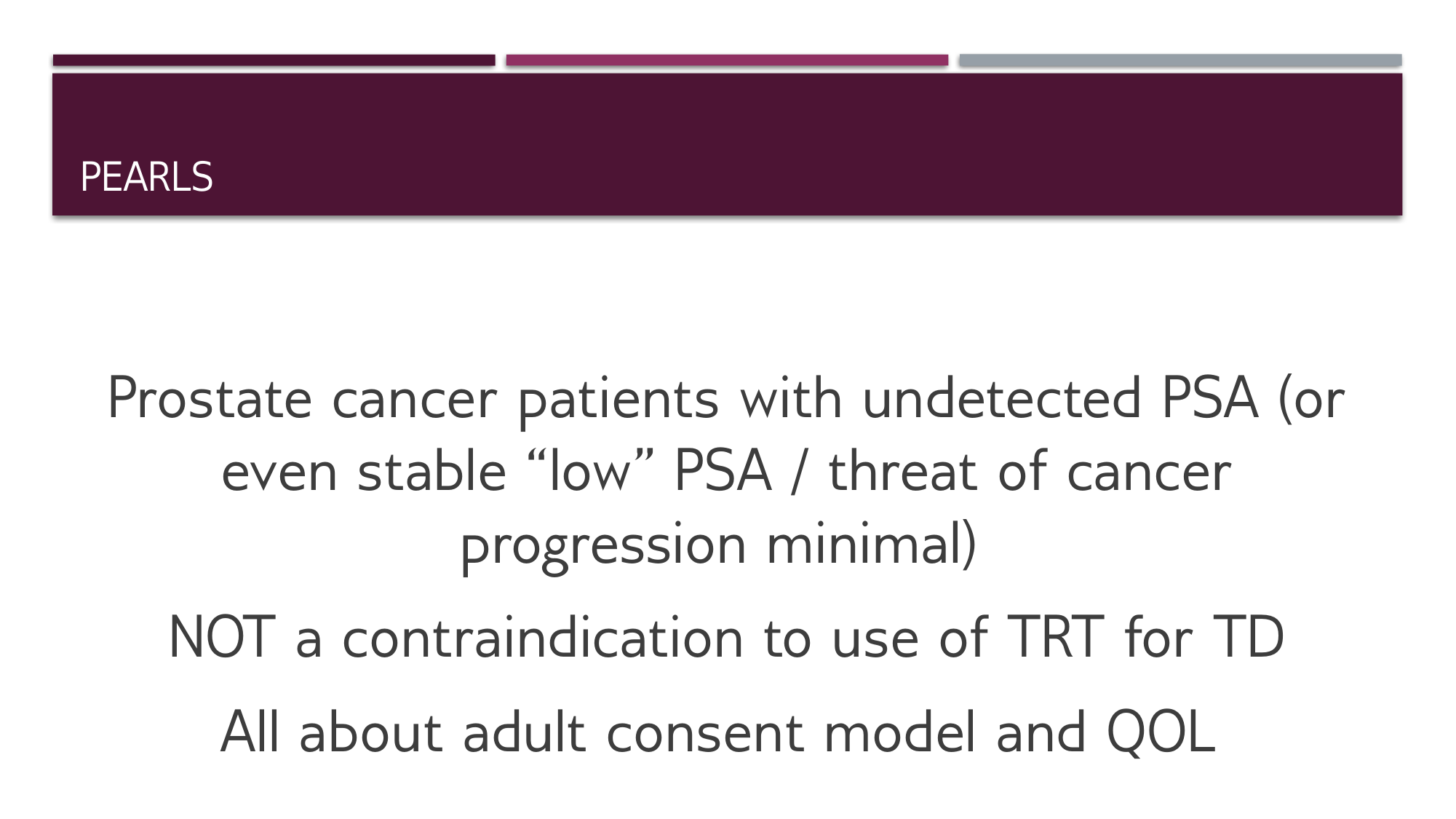

# PEARLS
Prostate cancer patients with undetected PSA (or even stable “low” PSA / threat of cancer progression minimal)
NOT a contraindication to use of TRT for TD
All about adult consent model and QOL